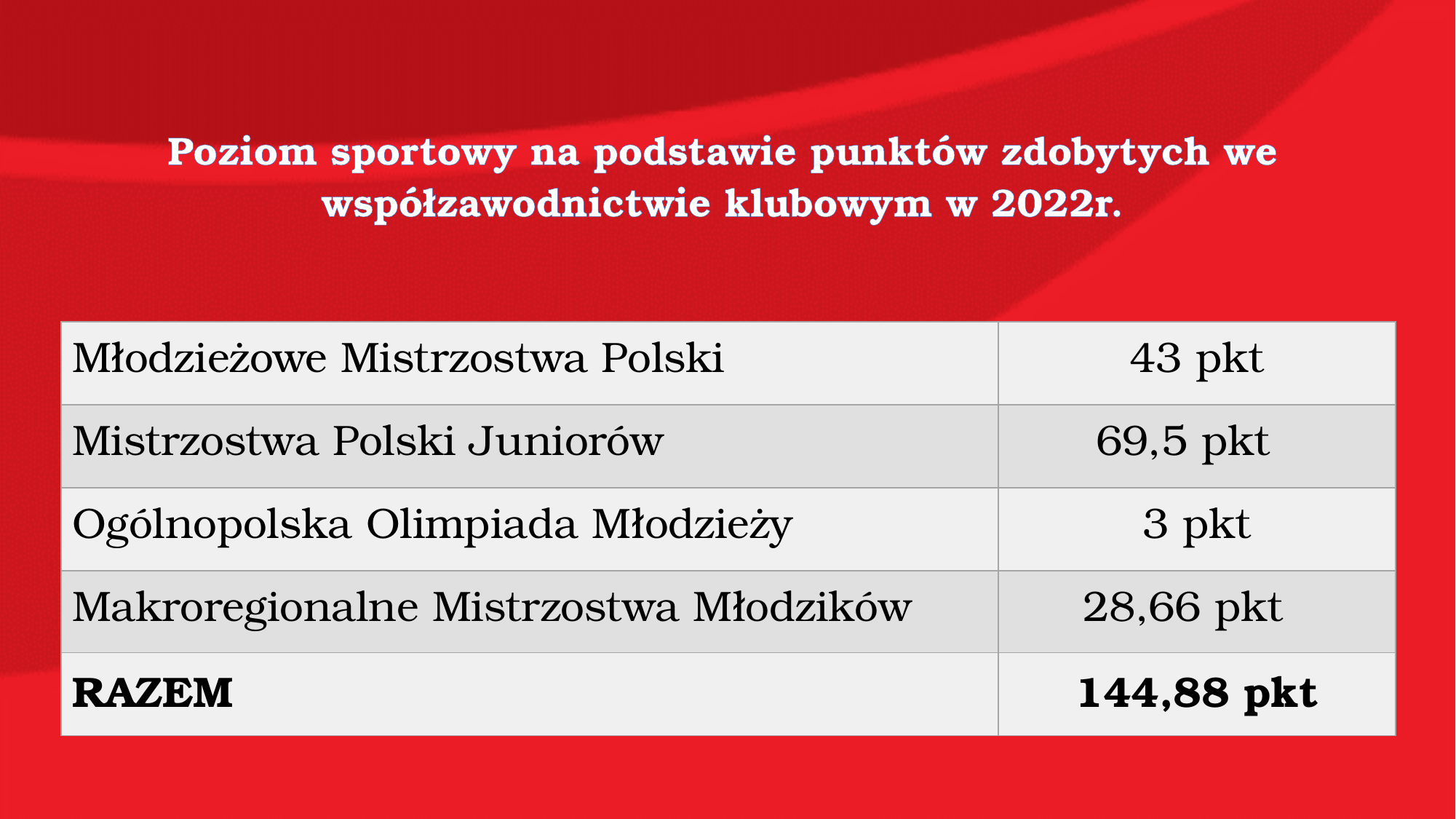

# Poziom sportowy na podstawie punktów zdobytych we współzawodnictwie klubowym w 2022r.
| Młodzieżowe Mistrzostwa Polski | 43 pkt |
| --- | --- |
| Mistrzostwa Polski Juniorów | 69,5 pkt |
| Ogólnopolska Olimpiada Młodzieży | 3 pkt |
| Makroregionalne Mistrzostwa Młodzików | 28,66 pkt |
| RAZEM | 144,88 pkt |